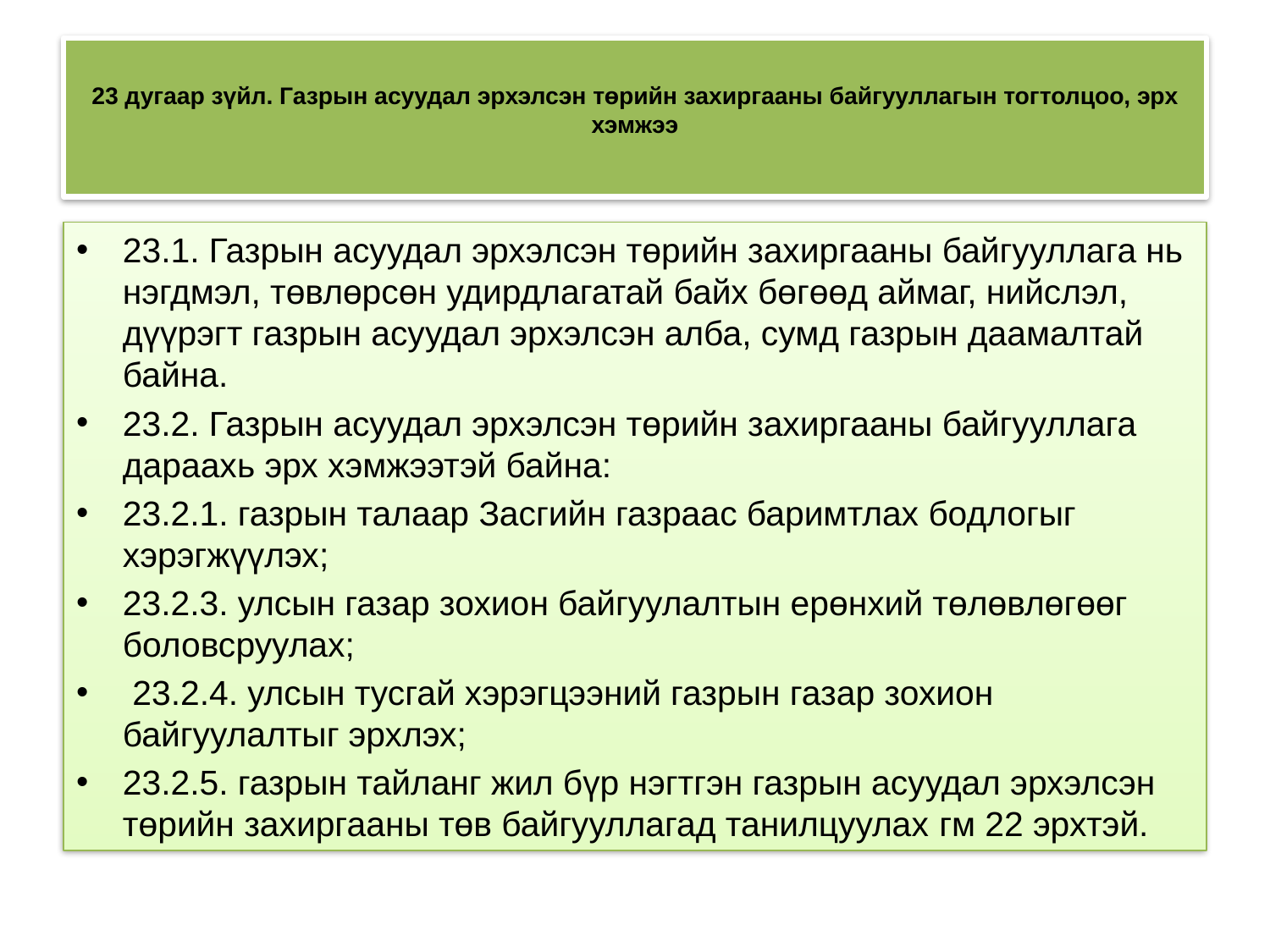

# 23 дугаар зүйл. Газрын асуудал эрхэлсэн төрийн захиргааны байгууллагын тогтолцоо, эрх хэмжээ
23.1. Газрын асуудал эрхэлсэн төрийн захиргааны байгууллага нь нэгдмэл, төвлөрсөн удирдлагатай байх бөгөөд аймаг, нийслэл, дүүрэгт газрын асуудал эрхэлсэн алба, сумд газрын даамалтай байна.
23.2. Газрын асуудал эрхэлсэн төрийн захиргааны байгууллага дараахь эрх хэмжээтэй байна:
23.2.1. газрын талаар Засгийн газраас баримтлах бодлогыг хэрэгжүүлэх;
23.2.3. улсын газар зохион байгуулалтын ерөнхий төлөвлөгөөг боловсруулах;
 23.2.4. улсын тусгай хэрэгцээний газрын газар зохион байгуулалтыг эрхлэх;
23.2.5. газрын тайланг жил бүр нэгтгэн газрын асуудал эрхэлсэн төрийн захиргааны төв байгууллагад танилцуулах гм 22 эрхтэй.